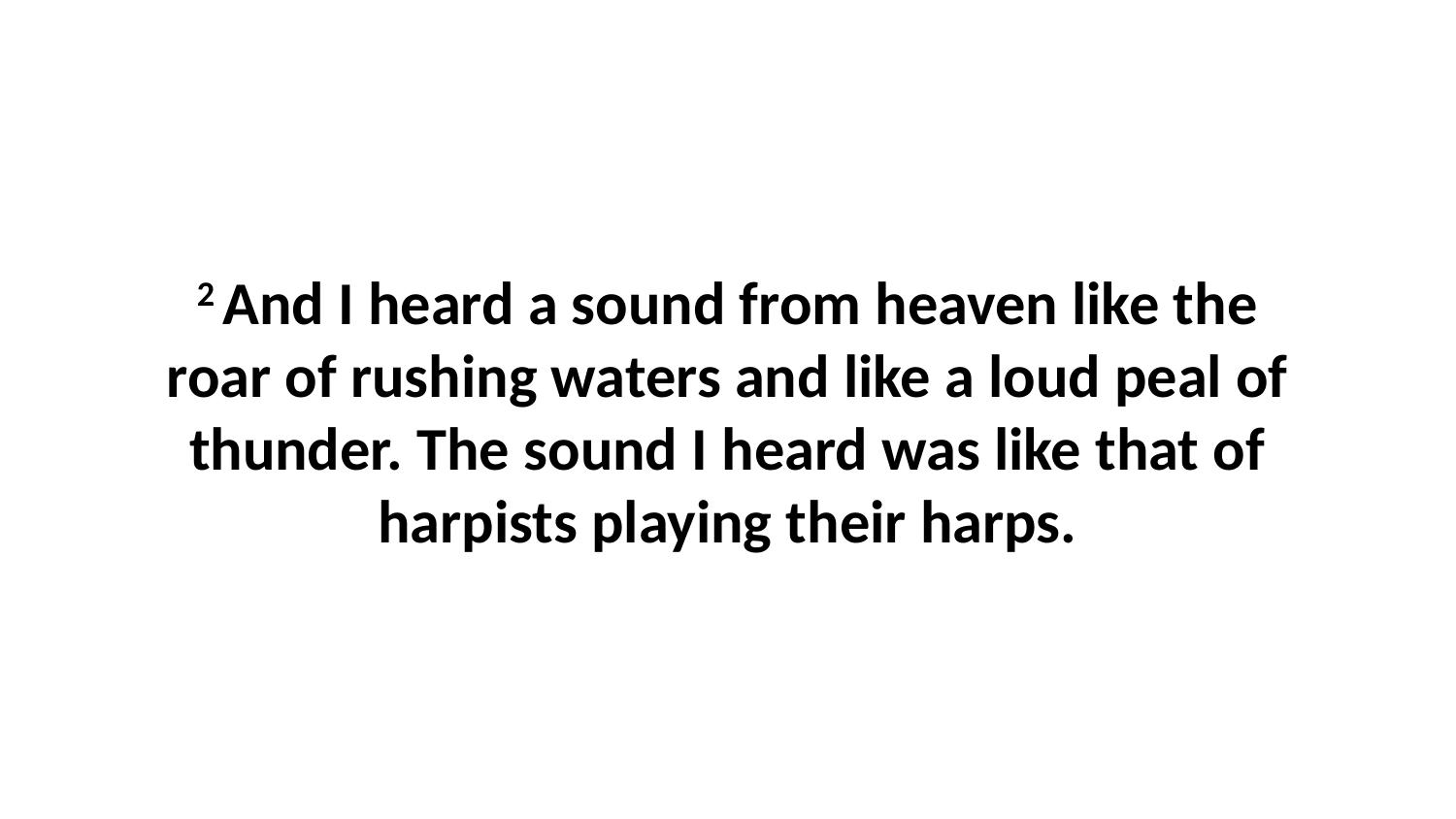

2 And I heard a sound from heaven like the roar of rushing waters and like a loud peal of thunder. The sound I heard was like that of harpists playing their harps.